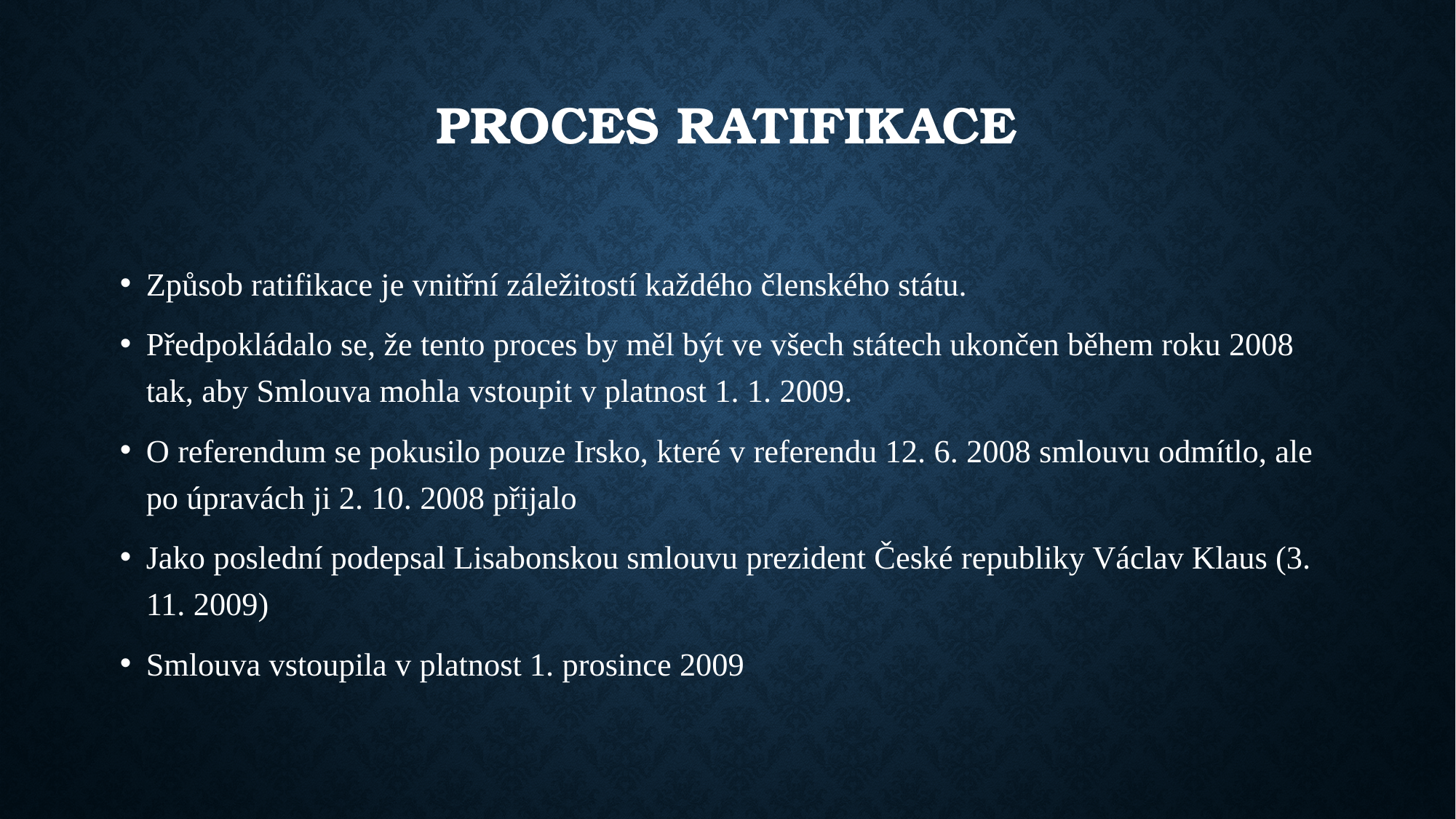

# Proces ratifikace
Způsob ratifikace je vnitřní záležitostí každého členského státu.
Předpokládalo se, že tento proces by měl být ve všech státech ukončen během roku 2008 tak, aby Smlouva mohla vstoupit v platnost 1. 1. 2009.
O referendum se pokusilo pouze Irsko, které v referendu 12. 6. 2008 smlouvu odmítlo, ale po úpravách ji 2. 10. 2008 přijalo
Jako poslední podepsal Lisabonskou smlouvu prezident České republiky Václav Klaus (3. 11. 2009)
Smlouva vstoupila v platnost 1. prosince 2009